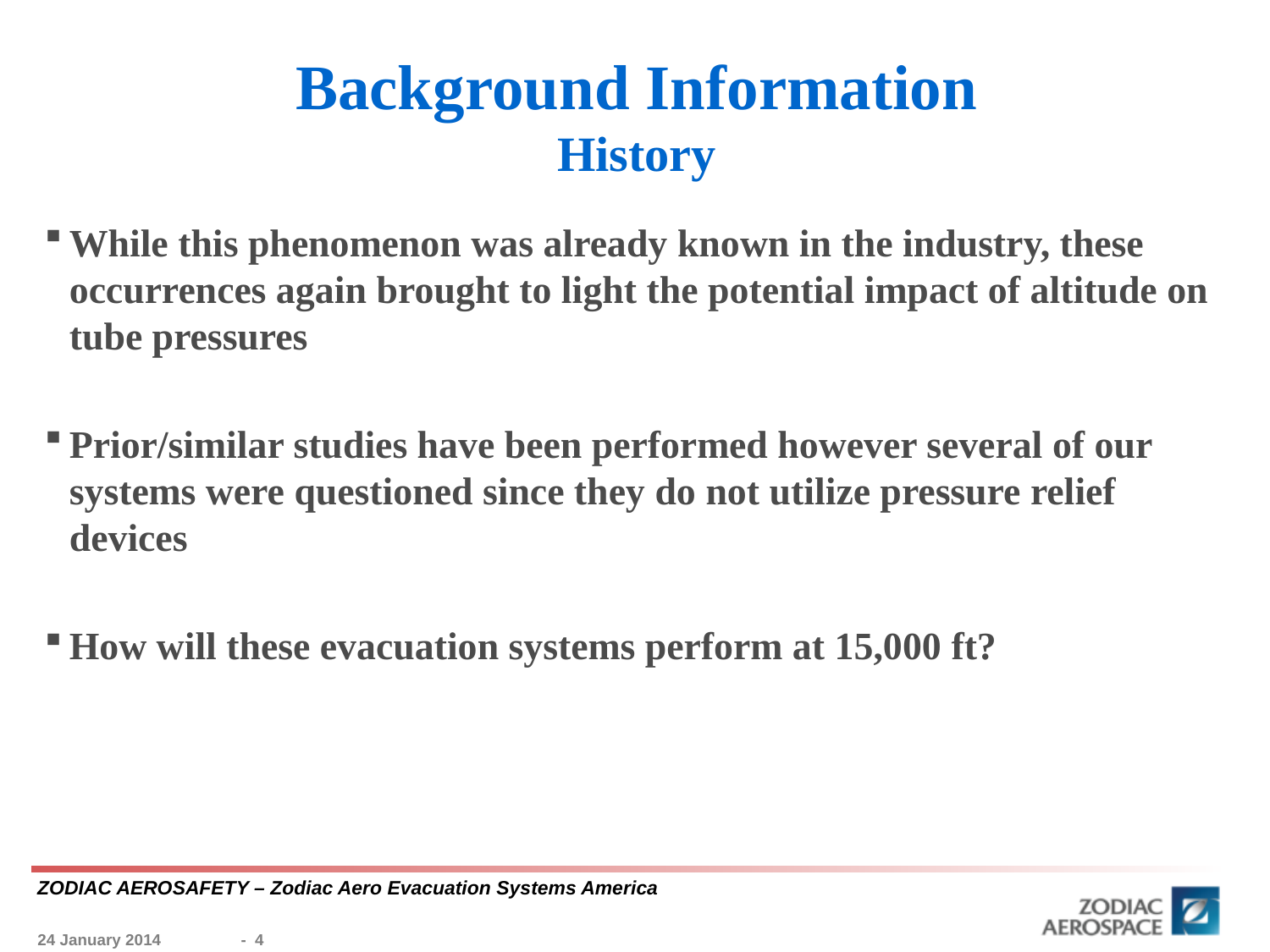

# Background Information History
While this phenomenon was already known in the industry, these occurrences again brought to light the potential impact of altitude on tube pressures

Prior/similar studies have been performed however several of our systems were questioned since they do not utilize pressure relief devices

How will these evacuation systems perform at 15,000 ft?

24 January 2014
-  4